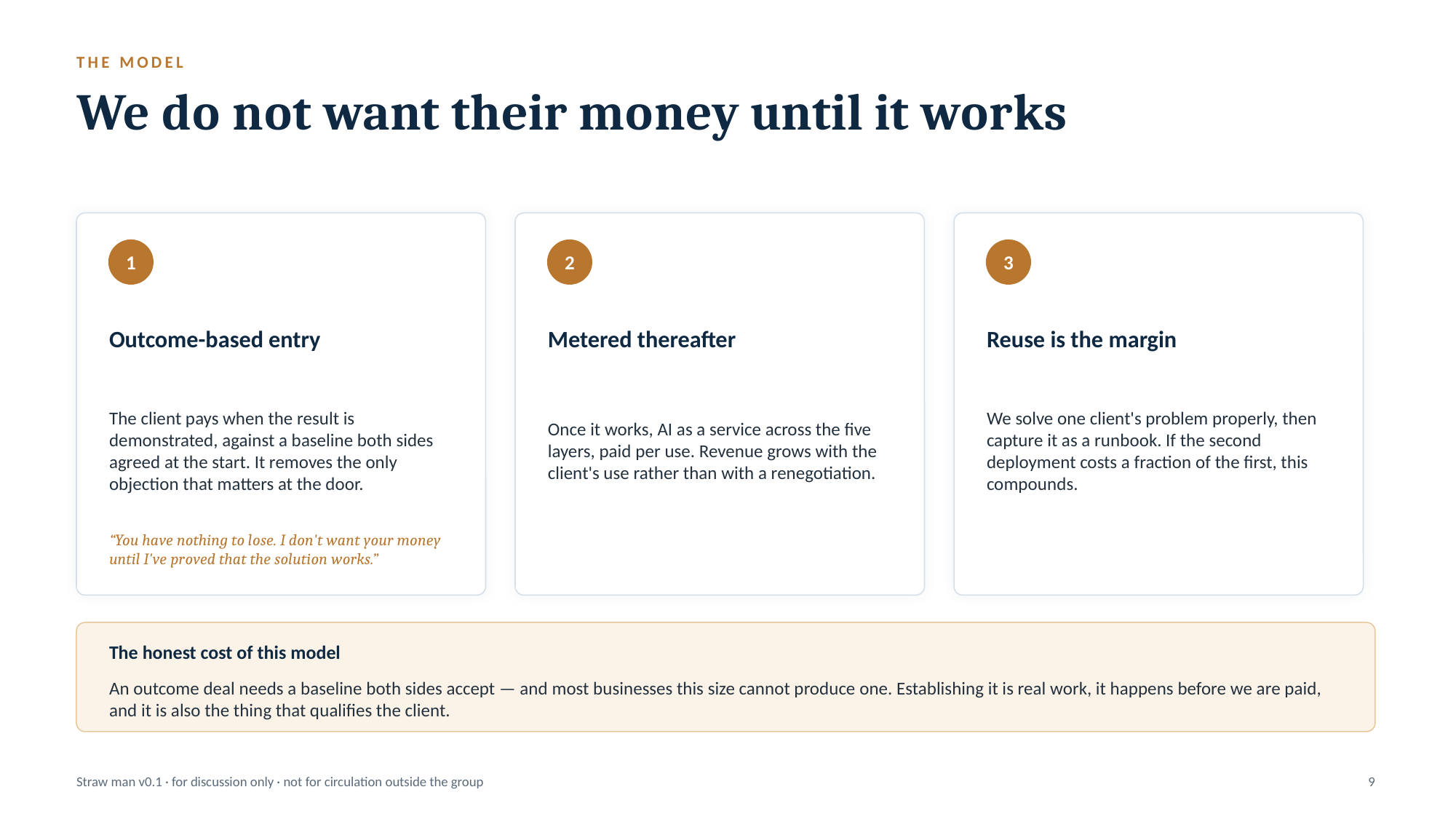

THE MODEL
We do not want their money until it works

1

2

3
Outcome-based entry
Metered thereafter
Reuse is the margin
The client pays when the result is demonstrated, against a baseline both sides agreed at the start. It removes the only objection that matters at the door.
Once it works, AI as a service across the five layers, paid per use. Revenue grows with the client's use rather than with a renegotiation.
We solve one client's problem properly, then capture it as a runbook. If the second deployment costs a fraction of the first, this compounds.
“You have nothing to lose. I don't want your money until I've proved that the solution works.”

The honest cost of this model
An outcome deal needs a baseline both sides accept — and most businesses this size cannot produce one. Establishing it is real work, it happens before we are paid, and it is also the thing that qualifies the client.
Straw man v0.1 · for discussion only · not for circulation outside the group
9